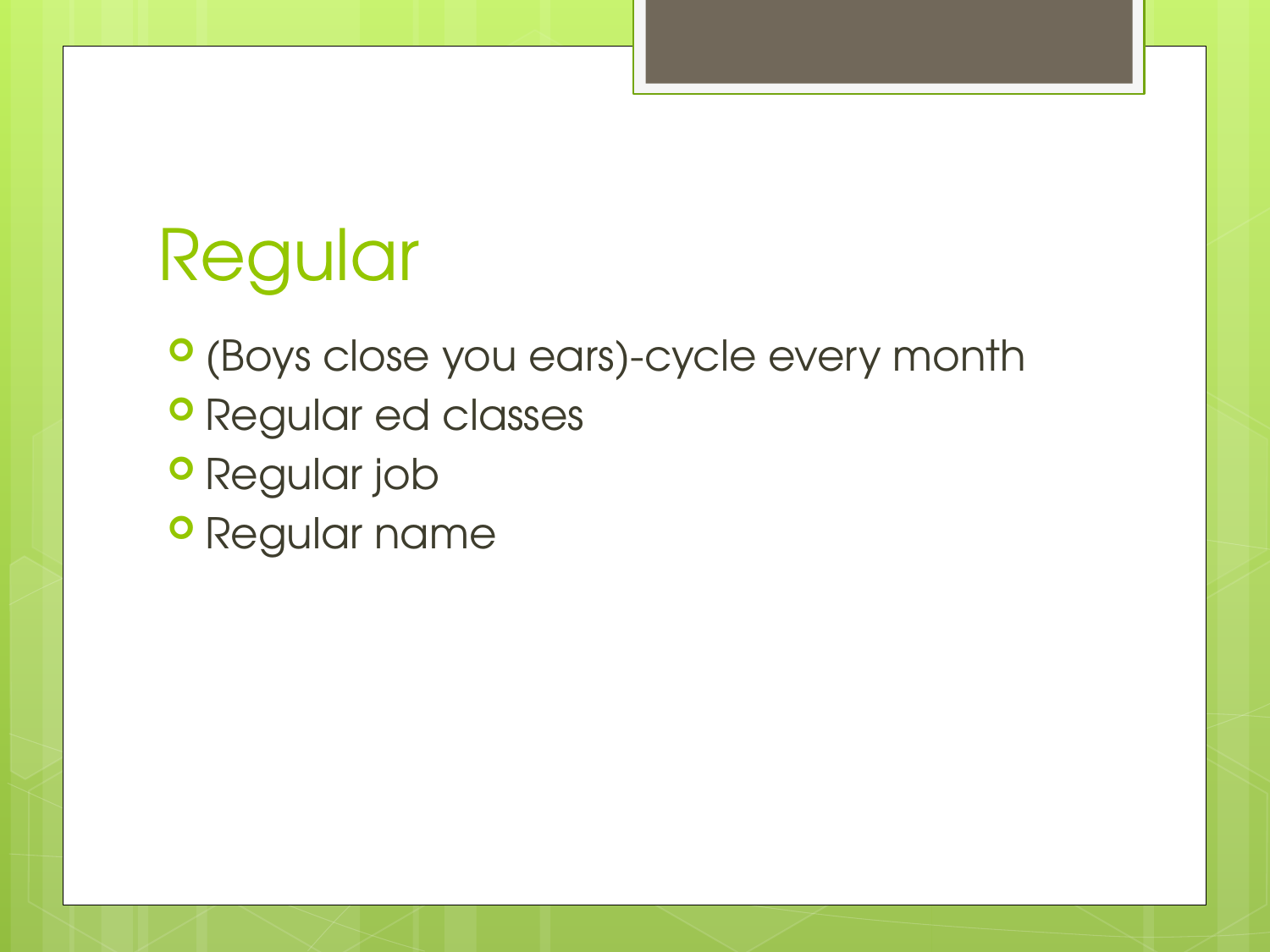

# Regular
(Boys close you ears)-cycle every month
Regular ed classes
Regular job
Regular name